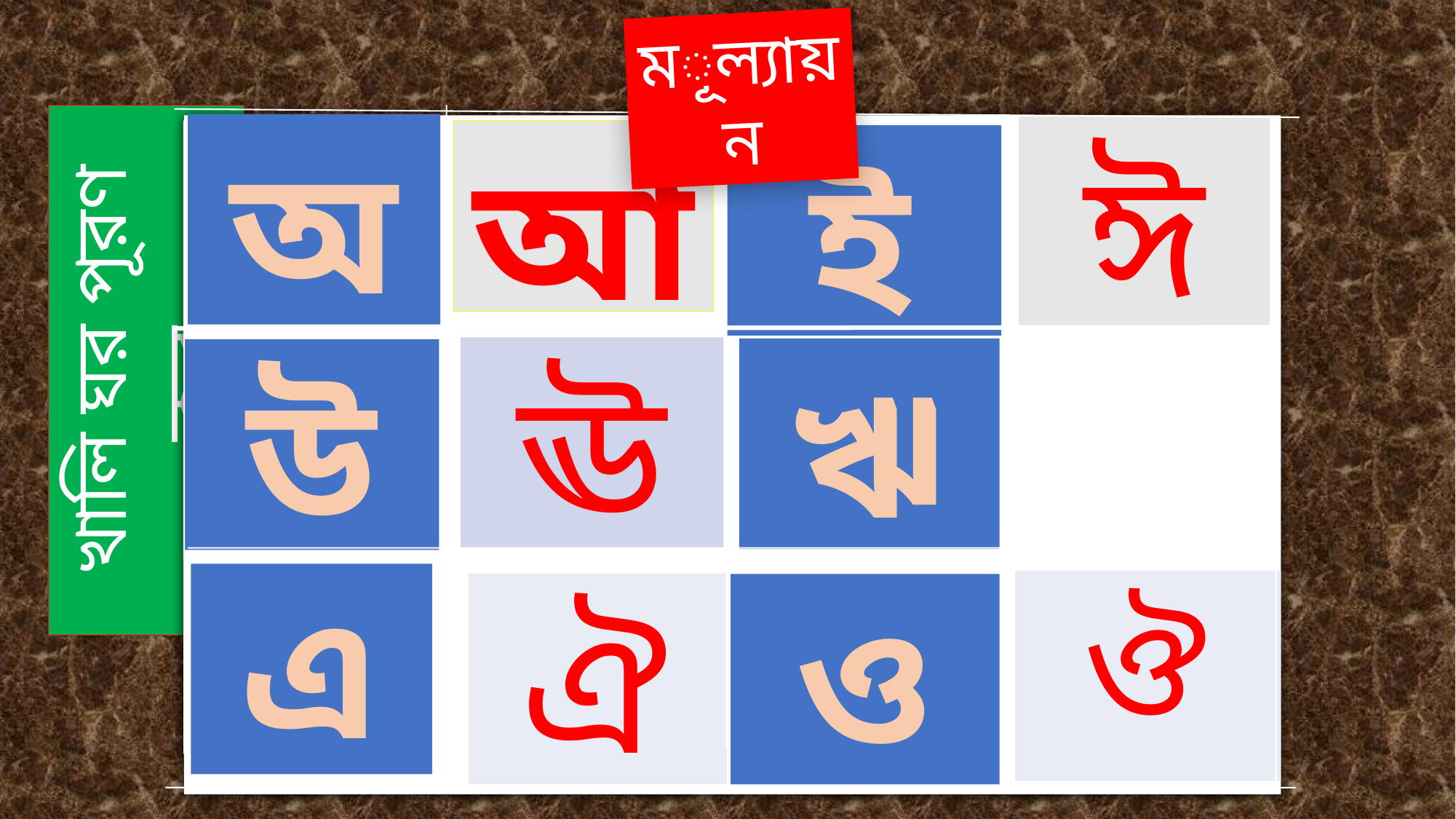

মূল্যায়ন

অ
আ

ঈ

আ
ই

খালি ঘর পূরণ কর-

ঊ
ঋ
উ

এ
ঔ
ঐ
ও